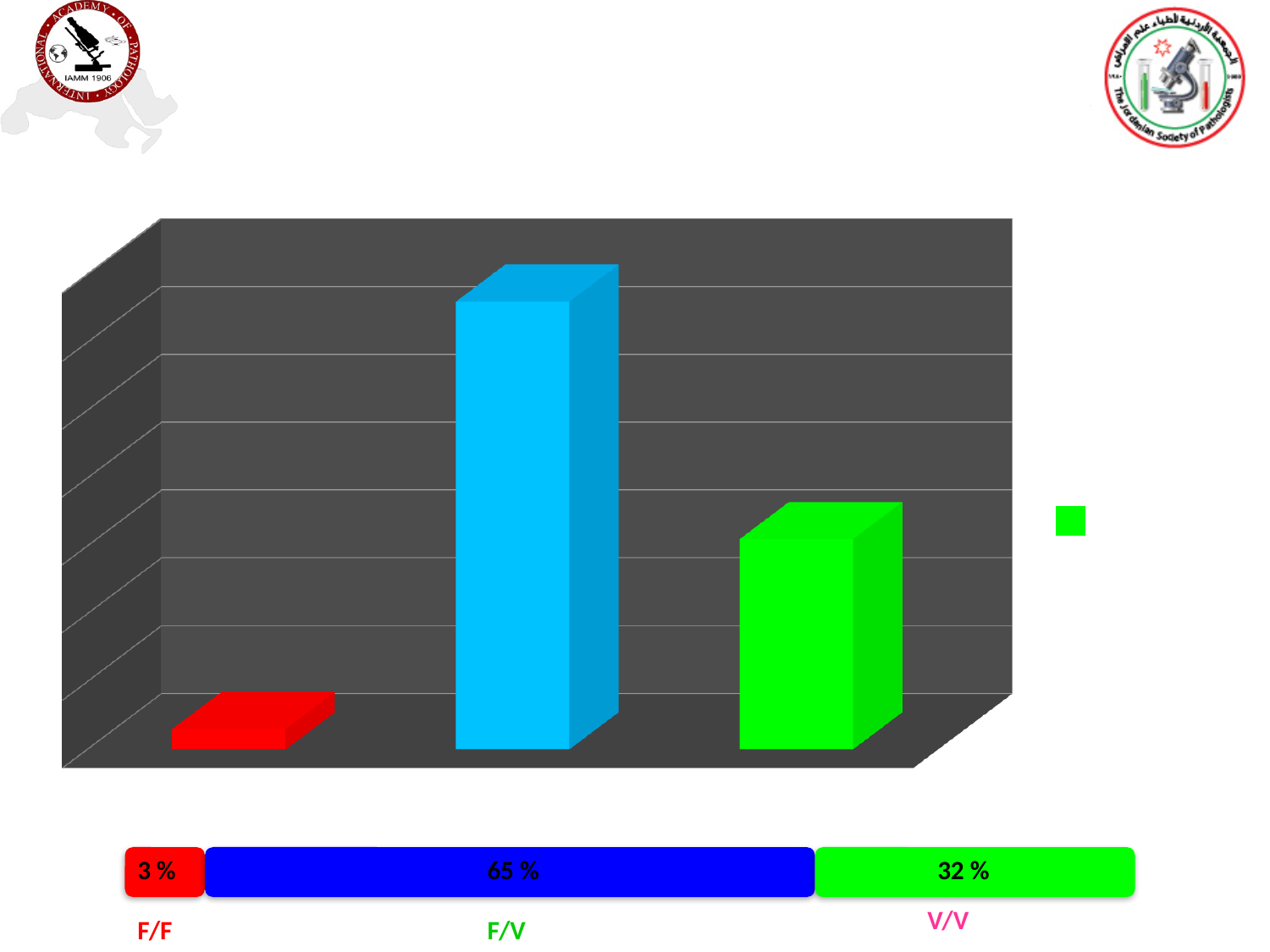

# FcgRIIIa F158V SNP

[unsupported chart]

3 %
65 %
32 %
V/V
F/F
F/V